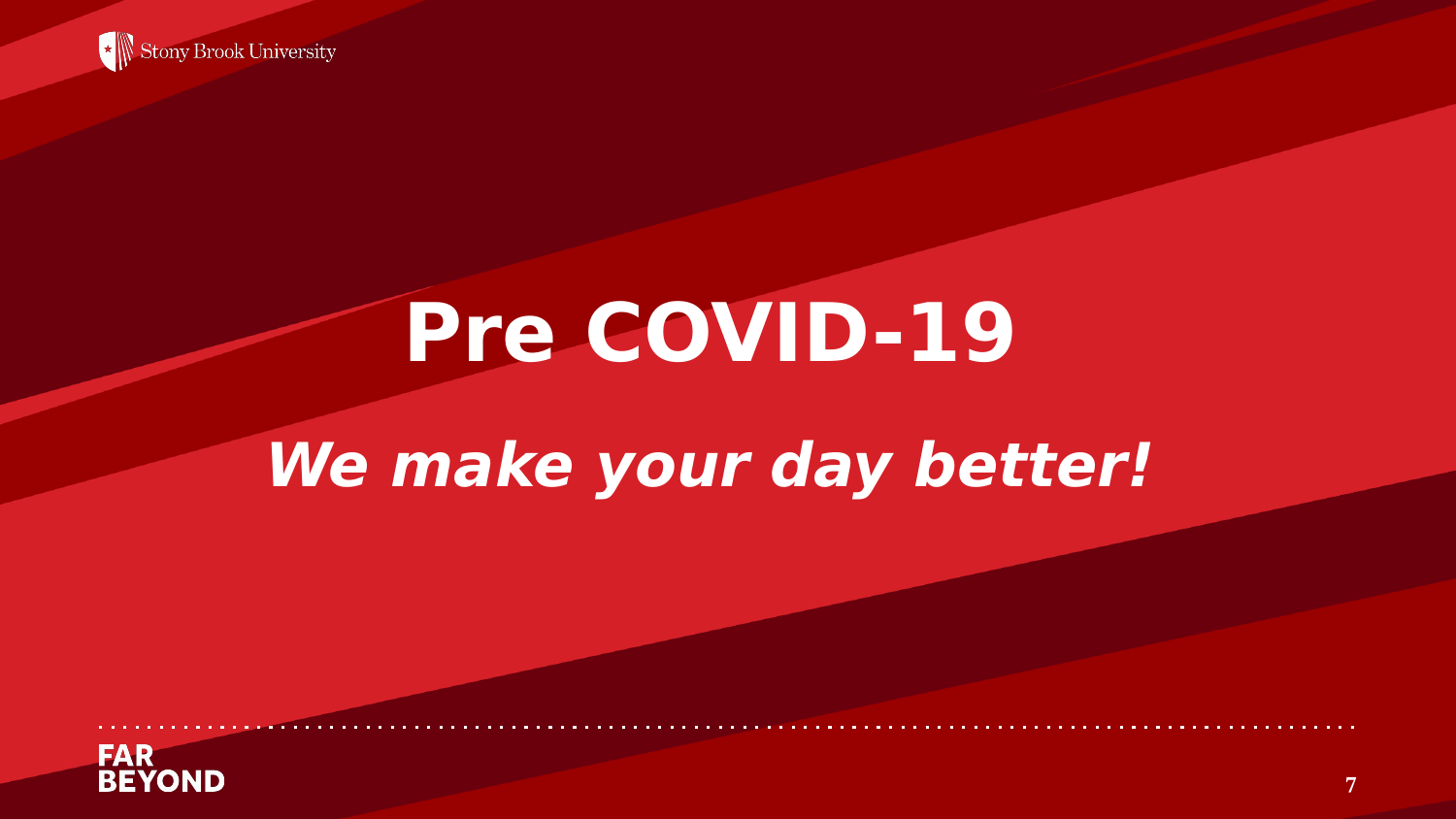

Pre COVID-19

We make your day better!